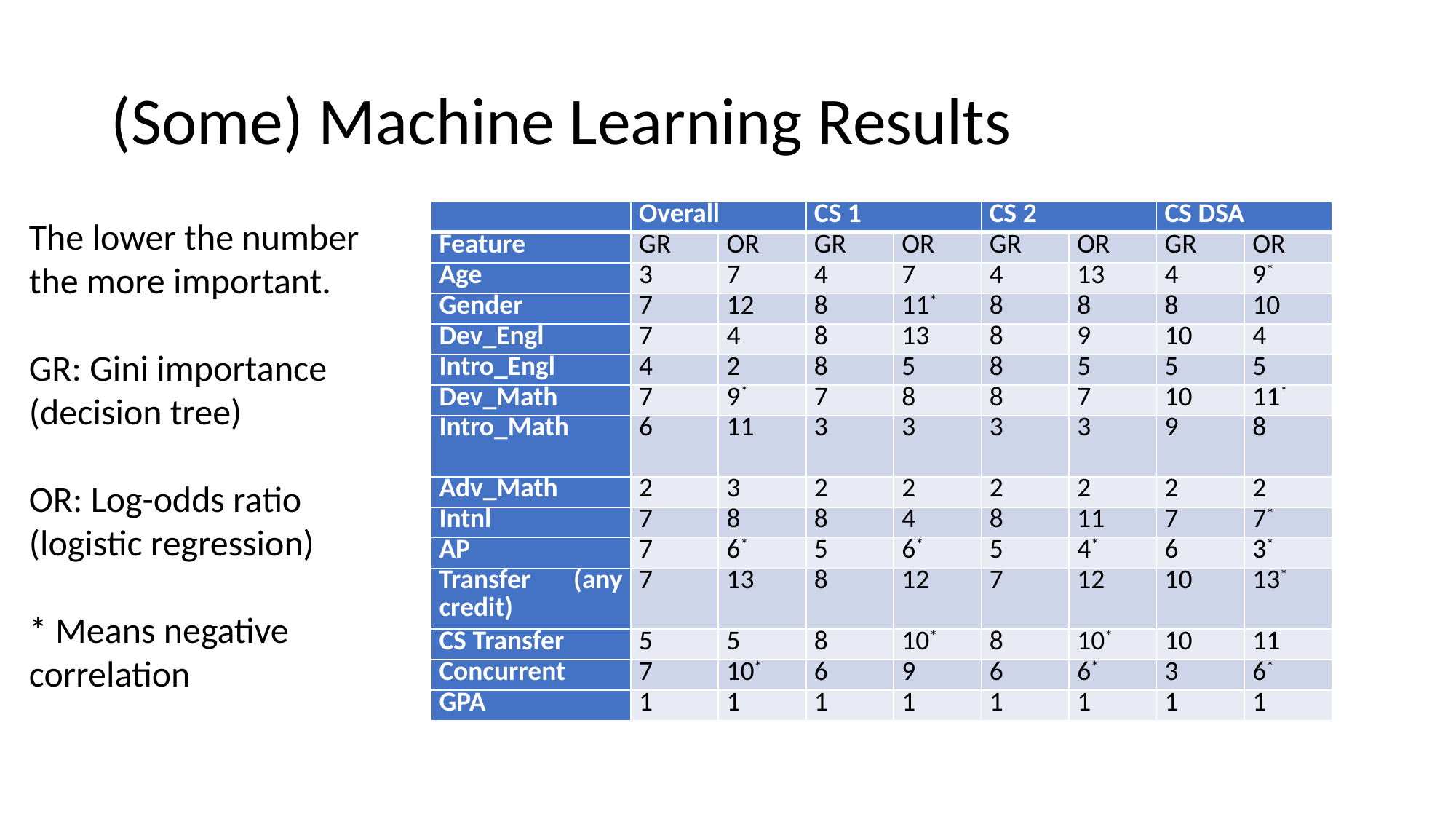

# (Some) Machine Learning Results
|  | Overall |  | CS 1 |  | CS 2 |  | CS DSA |  |
| --- | --- | --- | --- | --- | --- | --- | --- | --- |
| Feature | GR | OR | GR | OR | GR | OR | GR | OR |
| Age | 3 | 7 | 4 | 7 | 4 | 13 | 4 | 9\* |
| Gender | 7 | 12 | 8 | 11\* | 8 | 8 | 8 | 10 |
| Dev\_Engl | 7 | 4 | 8 | 13 | 8 | 9 | 10 | 4 |
| Intro\_Engl | 4 | 2 | 8 | 5 | 8 | 5 | 5 | 5 |
| Dev\_Math | 7 | 9\* | 7 | 8 | 8 | 7 | 10 | 11\* |
| Intro\_Math | 6 | 11 | 3 | 3 | 3 | 3 | 9 | 8 |
| Adv\_Math | 2 | 3 | 2 | 2 | 2 | 2 | 2 | 2 |
| Intnl | 7 | 8 | 8 | 4 | 8 | 11 | 7 | 7\* |
| AP | 7 | 6\* | 5 | 6\* | 5 | 4\* | 6 | 3\* |
| Transfer (any credit) | 7 | 13 | 8 | 12 | 7 | 12 | 10 | 13\* |
| CS Transfer | 5 | 5 | 8 | 10\* | 8 | 10\* | 10 | 11 |
| Concurrent | 7 | 10\* | 6 | 9 | 6 | 6\* | 3 | 6\* |
| GPA | 1 | 1 | 1 | 1 | 1 | 1 | 1 | 1 |
The lower the number the more important.

GR: Gini importance (decision tree)

OR: Log-odds ratio (logistic regression)

* Means negative correlation